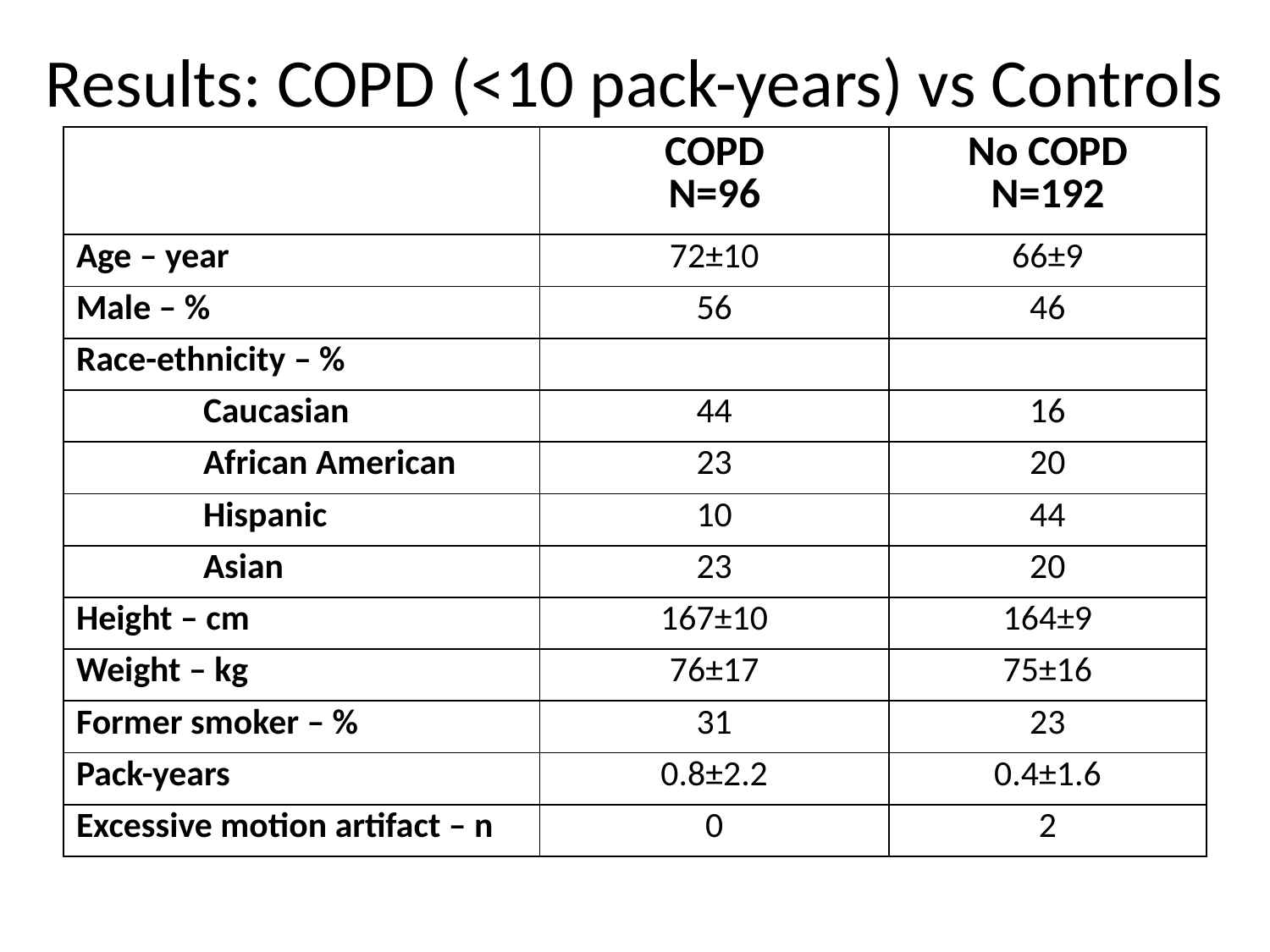

# Results: COPD (<10 pack-years) vs Controls
|  | COPD N=96 | No COPD N=192 |
| --- | --- | --- |
| Age – year | 72±10 | 66±9 |
| Male – % | 56 | 46 |
| Race-ethnicity – % |  |  |
| Caucasian | 44 | 16 |
| African American | 23 | 20 |
| Hispanic | 10 | 44 |
| Asian | 23 | 20 |
| Height – cm | 167±10 | 164±9 |
| Weight – kg | 76±17 | 75±16 |
| Former smoker – % | 31 | 23 |
| Pack-years | 0.8±2.2 | 0.4±1.6 |
| Excessive motion artifact – n | 0 | 2 |